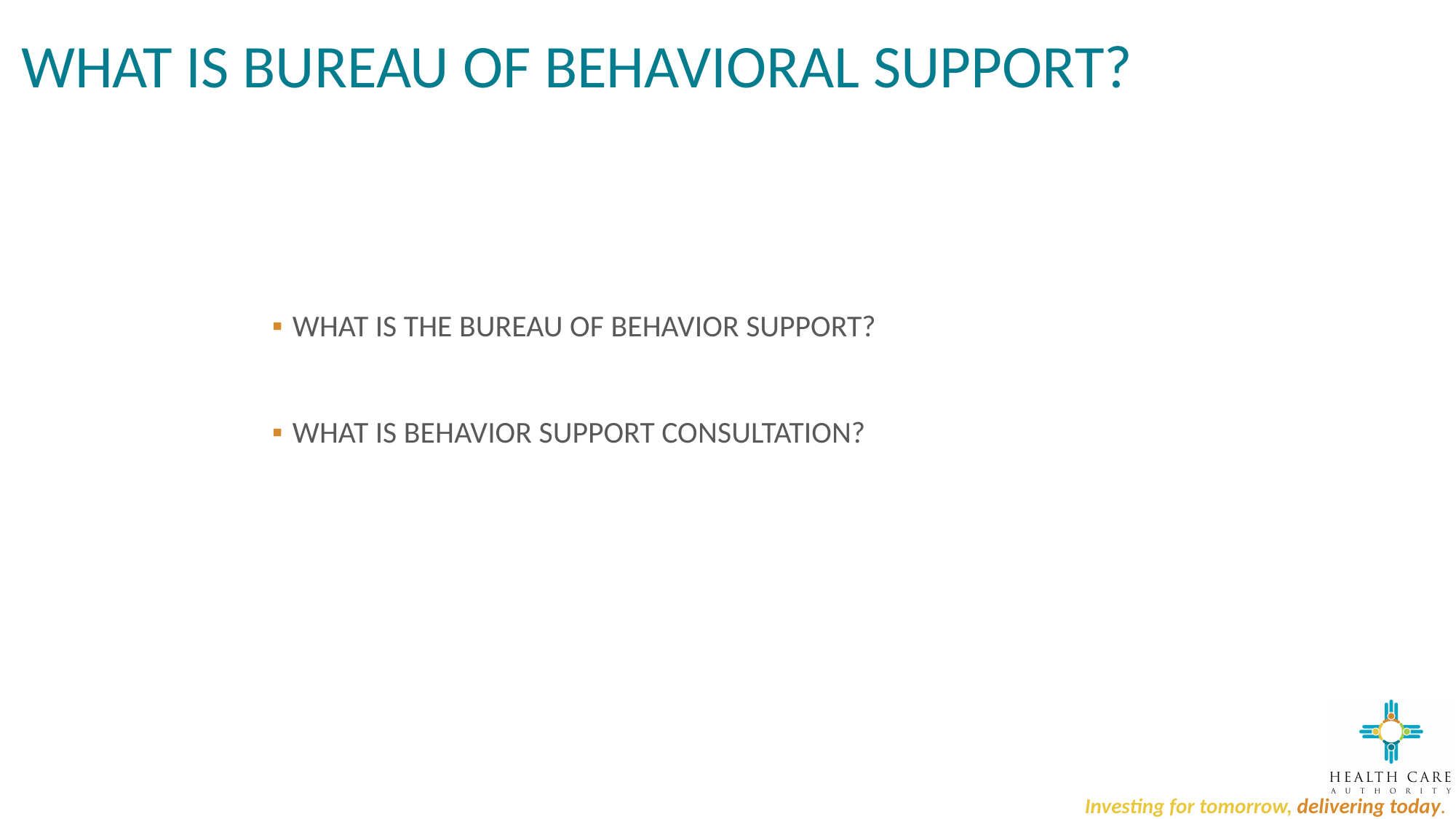

# What is Bureau of Behavioral Support?
WHAT IS THE BUREAU OF BEHAVIOR SUPPORT?

WHAT IS BEHAVIOR SUPPORT CONSULTATION?